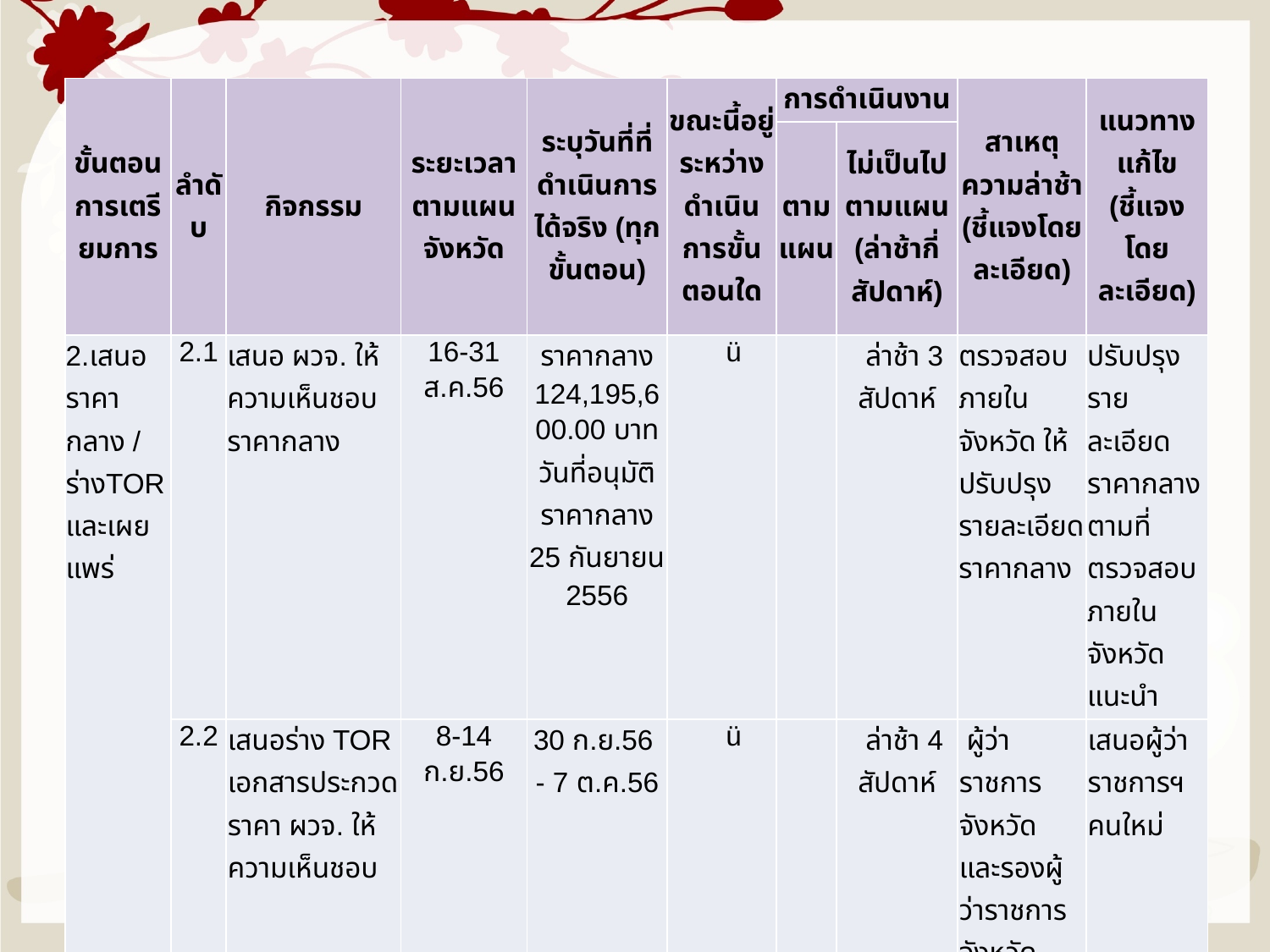

| ขั้นตอนการเตรียมการ | ลำดับ | กิจกรรม | ระยะเวลาตามแผนจังหวัด | ระบุวันที่ที่ดำเนินการได้จริง (ทุกขั้นตอน) | ขณะนี้อยู่ระหว่างดำเนินการขั้นตอนใด | การดำเนินงาน |  | สาเหตุความล่าช้า (ชี้แจงโดยละเอียด) | แนวทางแก้ไข (ชี้แจงโดยละเอียด) |
| --- | --- | --- | --- | --- | --- | --- | --- | --- | --- |
|  |  |  |  |  |  | ตามแผน | ไม่เป็นไปตามแผน (ล่าช้ากี่สัปดาห์) |  |  |
| 2.เสนอราคากลาง / ร่างTOR และเผยแพร่ | 2.1 | เสนอ ผวจ. ให้ความเห็นชอบราคากลาง | 16-31 ส.ค.56 | ราคากลาง 124,195,600.00 บาท วันที่อนุมัติราคากลาง 25 กันยายน 2556 | ü |  | ล่าช้า 3 สัปดาห์ | ตรวจสอบภายในจังหวัด ให้ปรับปรุง รายละเอียด ราคากลาง | ปรับปรุง รายละเอียดราคากลางตามที่ตรวจสอบภายในจังหวัดแนะนำ |
|  | 2.2 | เสนอร่าง TOR เอกสารประกวดราคา ผวจ. ให้ความเห็นชอบ | 8-14 ก.ย.56 | 30 ก.ย.56 - 7 ต.ค.56 | ü |  | ล่าช้า 4 สัปดาห์ | ผู้ว่าราชการจังหวัด และรองผู้ว่าราชการจังหวัดเกษียณ | เสนอผู้ว่าราชการฯ คนใหม่ |
|  | 2.3 | เผยแพร่ร่าง TOR และร่างเอกสารประกวดราคาให้ประชาชนวิจารณ์ (ไม่น้อยกว่า 3 วัน) | 15-20 ก.ย.56 | 9-14 ต.ค.56 | ü |  | ล่าช้า 3 สัปดาห์ | ผู้ว่าราชการจังหวัด และรองผู้ว่าราชการจังหวัดเกษียณ | เสนอผู้ว่าราชการฯ คนใหม่ |